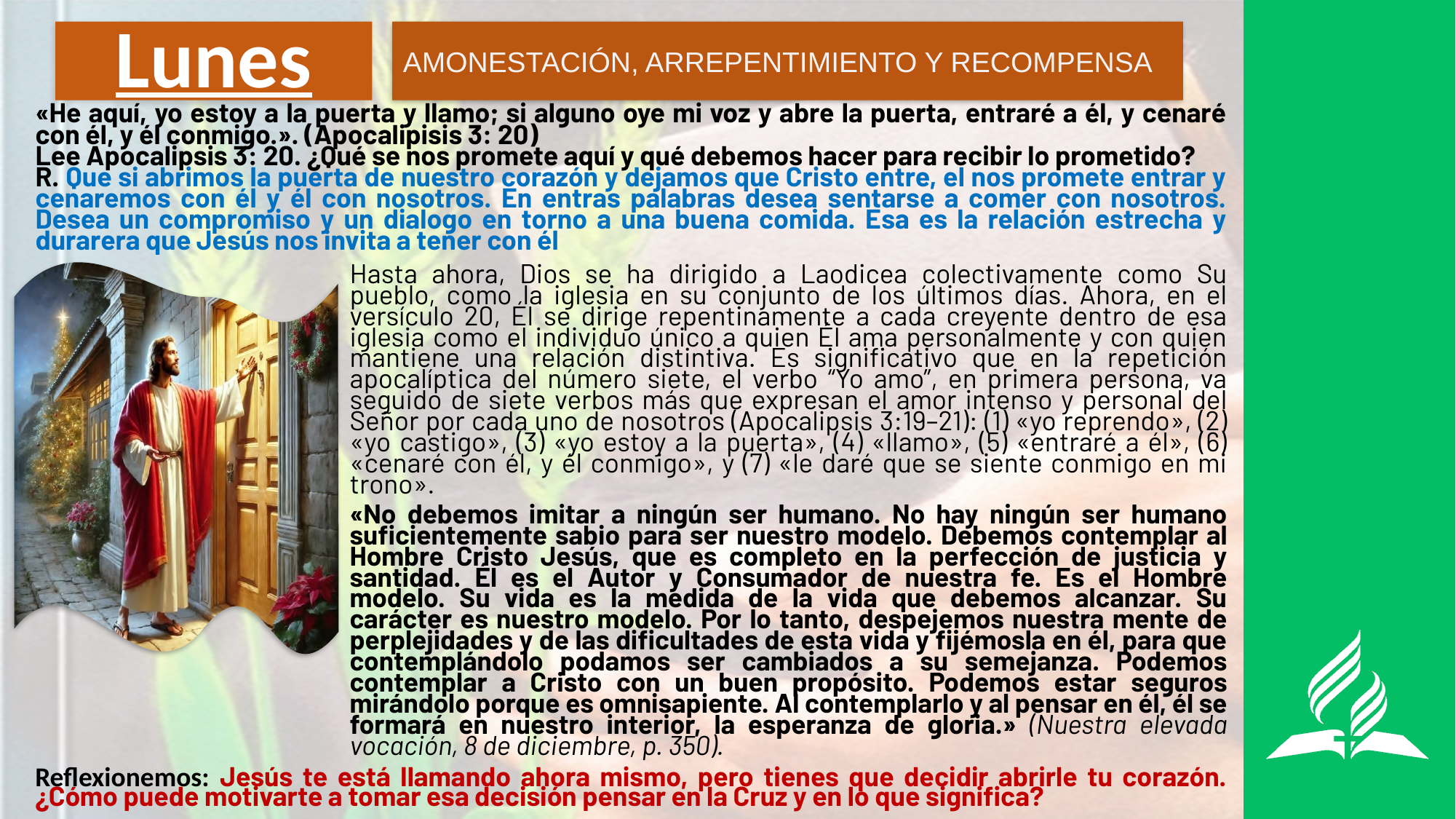

# Lunes
AMONESTACIÓN, ARREPENTIMIENTO Y RECOMPENSA
«He aquí, yo estoy a la puerta y llamo; si alguno oye mi voz y abre la puerta, entraré a él, y cenaré con él, y él conmigo.». (Apocalipisis 3: 20)
Lee Apocalipsis 3: 20. ¿Qué se nos promete aquí y qué debemos hacer para recibir lo prometido?
R. Que si abrimos la puerta de nuestro corazón y dejamos que Cristo entre, el nos promete entrar y cenaremos con él y él con nosotros. En entras palabras desea sentarse a comer con nosotros. Desea un compromiso y un dialogo en torno a una buena comida. Esa es la relación estrecha y durarera que Jesús nos invita a tener con él

Hasta ahora, Dios se ha dirigido a Laodicea colectivamente como Su pueblo, como la iglesia en su conjunto de los últimos días. Ahora, en el versículo 20, Él se dirige repentinamente a cada creyente dentro de esa iglesia como el individuo único a quien Él ama personalmente y con quien mantiene una relación distintiva. Es significativo que en la repetición apocalíptica del número siete, el verbo “Yo amo”, en primera persona, va seguido de siete verbos más que expresan el amor intenso y personal del Señor por cada uno de nosotros (Apocalipsis 3:19–21): (1) «yo reprendo», (2) «yo castigo», (3) «yo estoy a la puerta», (4) «llamo», (5) «entraré a él», (6) «cenaré con él, y él conmigo», y (7) «le daré que se siente conmigo en mi trono».
«No debemos imitar a ningún ser humano. No hay ningún ser humano suficientemente sabio para ser nuestro modelo. Debemos contemplar al Hombre Cristo Jesús, que es completo en la perfección de justicia y santidad. Él es el Autor y Consumador de nuestra fe. Es el Hombre modelo. Su vida es la medida de la vida que debemos alcanzar. Su carácter es nuestro modelo. Por lo tanto, despejemos nuestra mente de perplejidades y de las dificultades de esta vida y fijémosla en él, para que contemplándolo podamos ser cambiados a su semejanza. Podemos contemplar a Cristo con un buen propósito. Podemos estar seguros mirándolo porque es omnisapiente. Al contemplarlo y al pensar en él, él se formará en nuestro interior, la esperanza de gloria.» (Nuestra elevada vocación, 8 de diciembre, p. 350).

Reflexionemos: Jesús te está llamando ahora mismo, pero tienes que decidir abrirle tu corazón. ¿Cómo puede motivarte a tomar esa decisión pensar en la Cruz y en lo que significa?